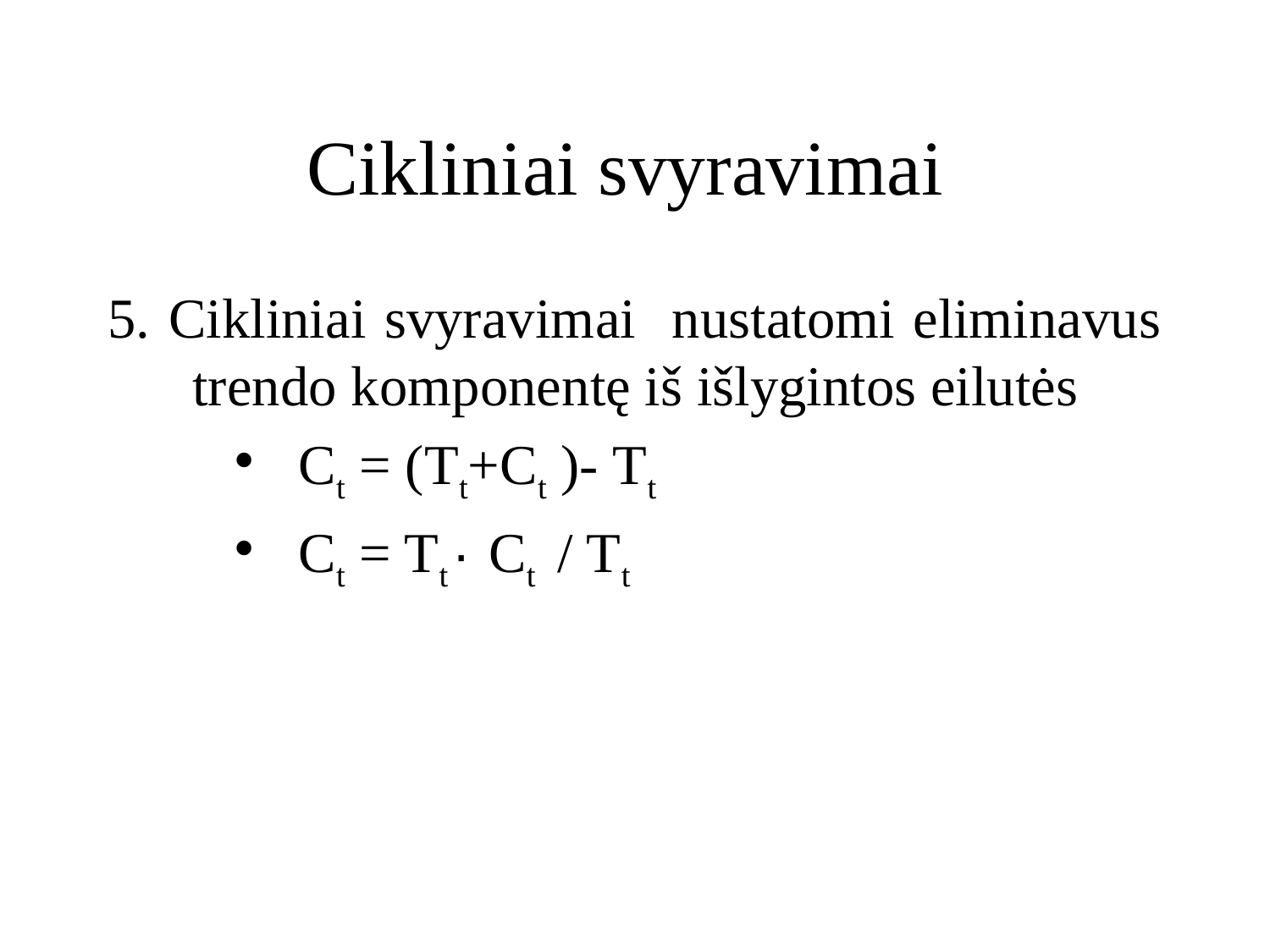

# Cikliniai svyravimai
5. Cikliniai svyravimai  nustatomi eliminavus trendo komponentę iš išlygintos eilutės
Ct = (Tt+Ct )- Tt
Ct = Tt٠ Ct  / Tt